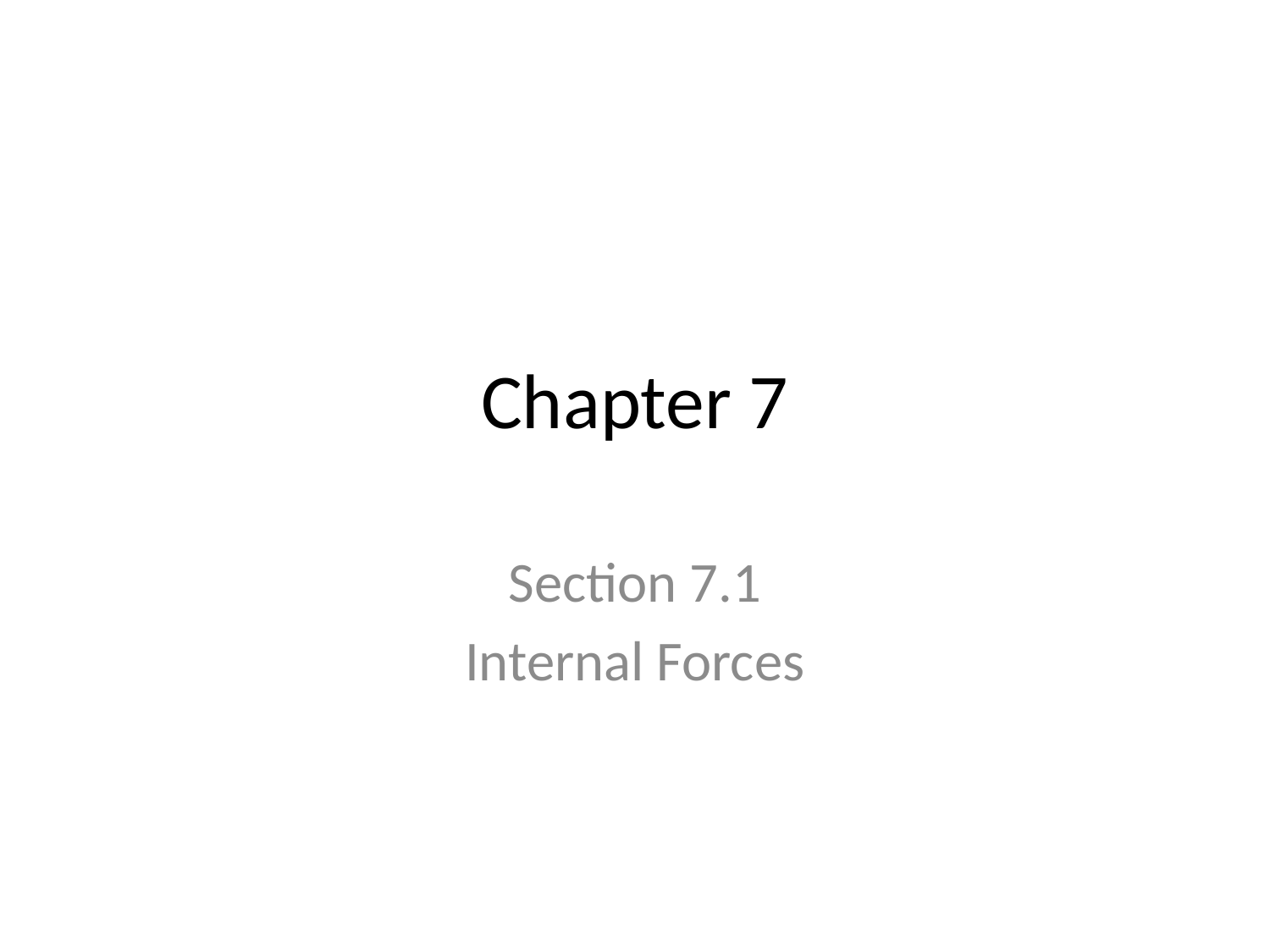

# Chapter 7
Section 7.1
Internal Forces